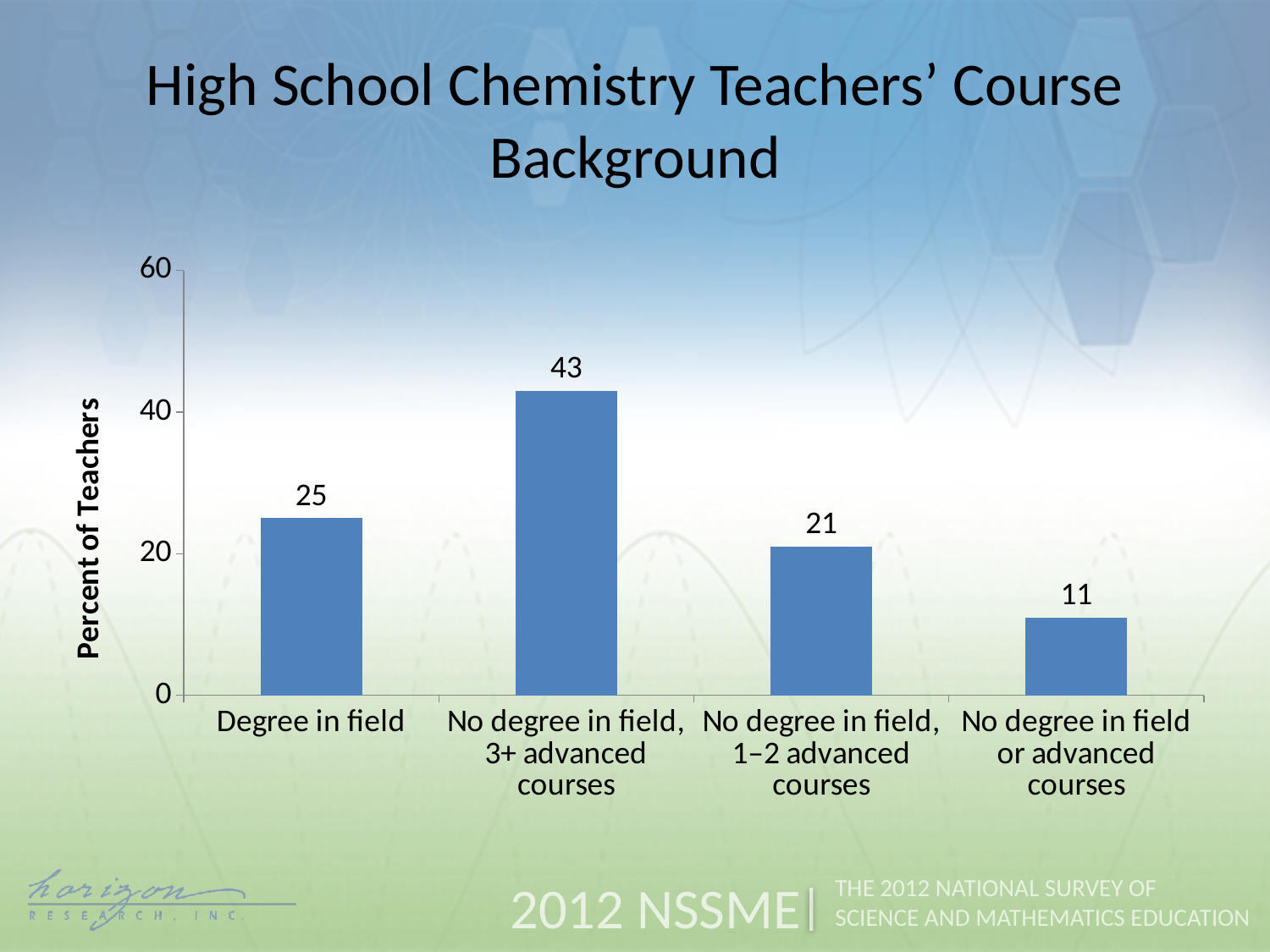

High School Chemistry Teachers’ Course Background

### Chart

| Category | Chemistry |
|---|---|
| Degree in field | 25.0 |
| No degree in field, 3+ advanced courses | 43.0 |
| No degree in field, 1–2 advanced courses | 21.0 |
| No degree in field or advanced courses | 11.0 |